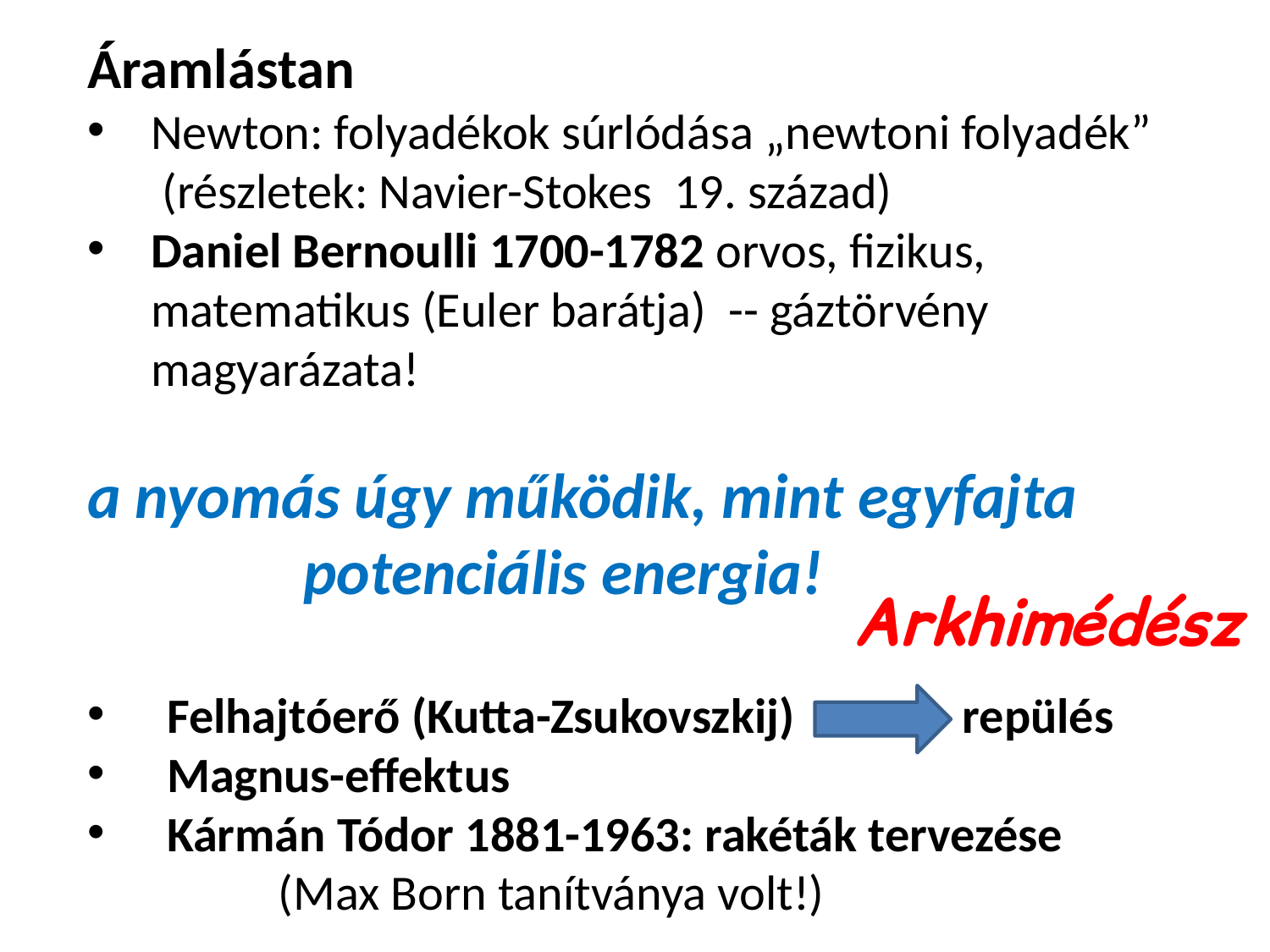

Áramlástan
Newton: folyadékok súrlódása „newtoni folyadék”   (részletek: Navier-Stokes  19. század)
Daniel Bernoulli 1700-1782 orvos, fizikus, matematikus (Euler barátja)  -- gáztörvény magyarázata!

a nyomás úgy működik, mint egyfajta
               potenciális energia!

Felhajtóerő (Kutta-Zsukovszkij)               repülés
Magnus-effektus
Kármán Tódor 1881-1963: rakéták tervezése
                 (Max Born tanítványa volt!)

Arkhimédész